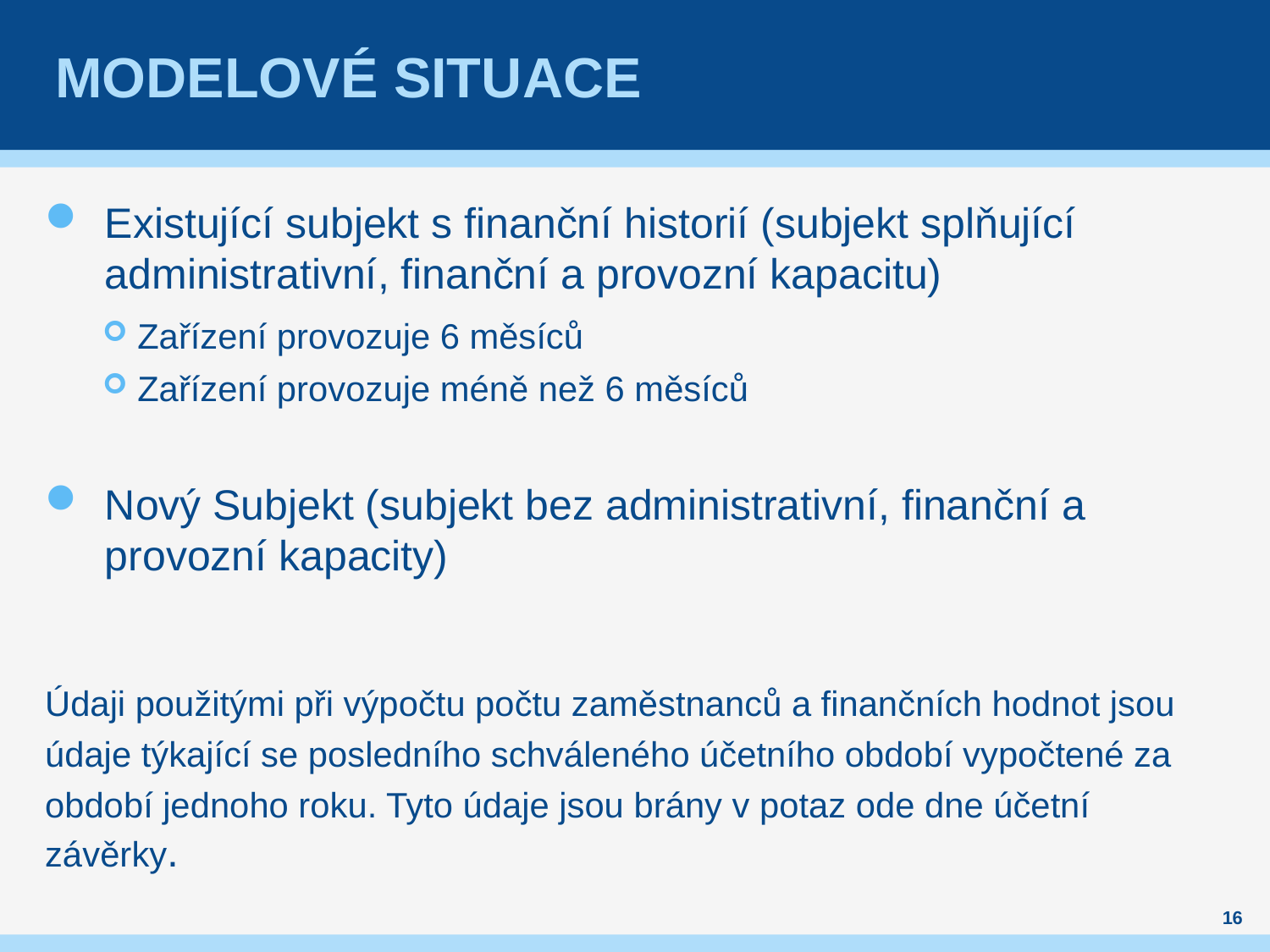

# MODELOVÉ SITUACE
Existující subjekt s finanční historií (subjekt splňující administrativní, finanční a provozní kapacitu)
Zařízení provozuje 6 měsíců
Zařízení provozuje méně než 6 měsíců

Nový Subjekt (subjekt bez administrativní, finanční a provozní kapacity)

Údaji použitými při výpočtu počtu zaměstnanců a finančních hodnot jsou údaje týkající se posledního schváleného účetního období vypočtené za období jednoho roku. Tyto údaje jsou brány v potaz ode dne účetní závěrky.
16